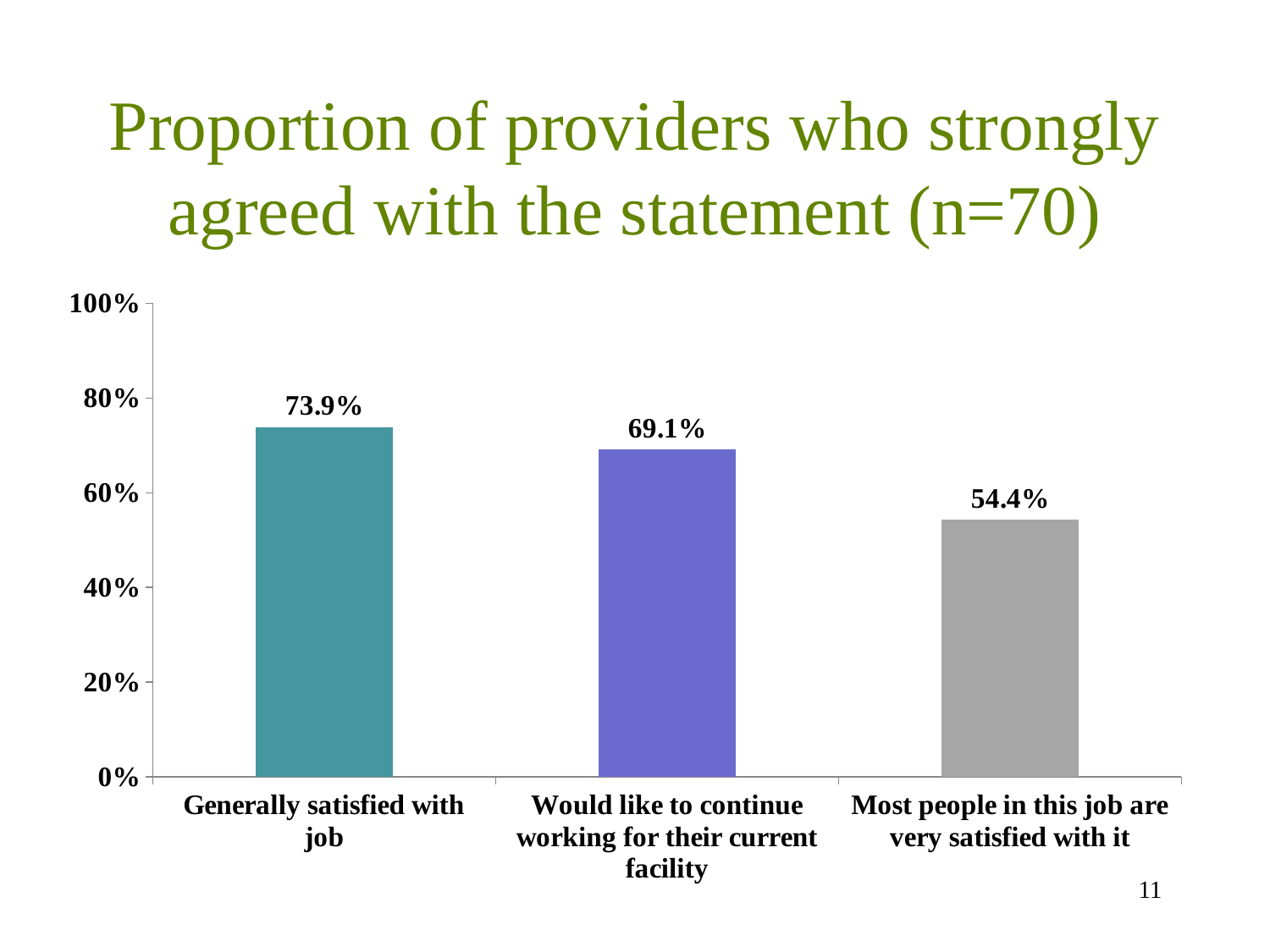

# Proportion of providers who strongly agreed with the statement (n=70)

### Chart

| Category |  |
|---|---|
| Generally satisfied with job | 0.7390000000000002 |
| Would like to continue working for their current facility | 0.6910000000000002 |
| Most people in this job are very satisfied with it | 0.544 |
11